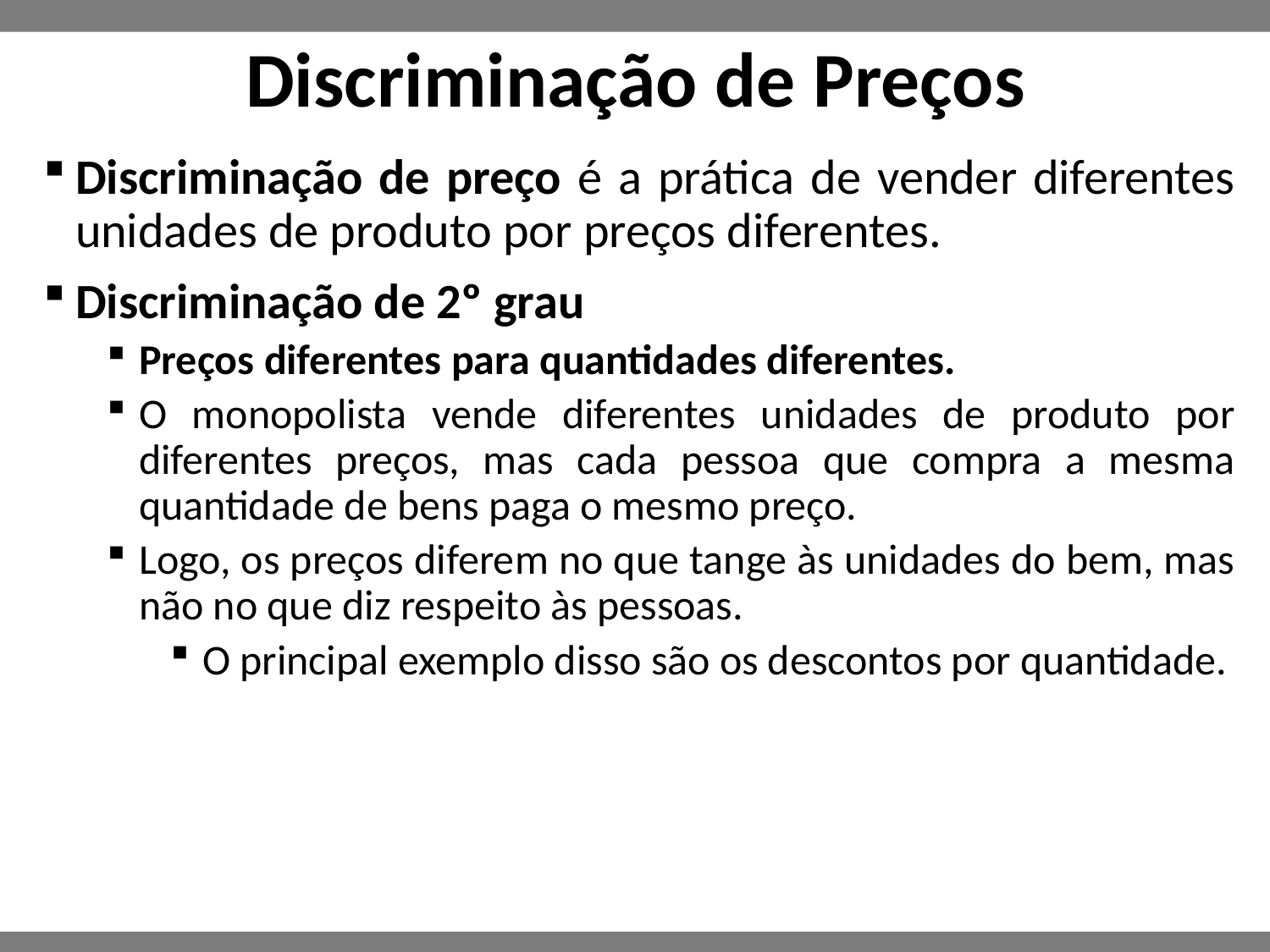

# Discriminação de Preços
Discriminação de preço é a prática de vender diferentes unidades de produto por preços diferentes.
Discriminação de 2º grau
Preços diferentes para quantidades diferentes.
O monopolista vende diferentes unidades de produto por diferentes preços, mas cada pessoa que compra a mesma quantidade de bens paga o mesmo preço.
Logo, os preços diferem no que tange às unidades do bem, mas não no que diz respeito às pessoas.
O principal exemplo disso são os descontos por quantidade.